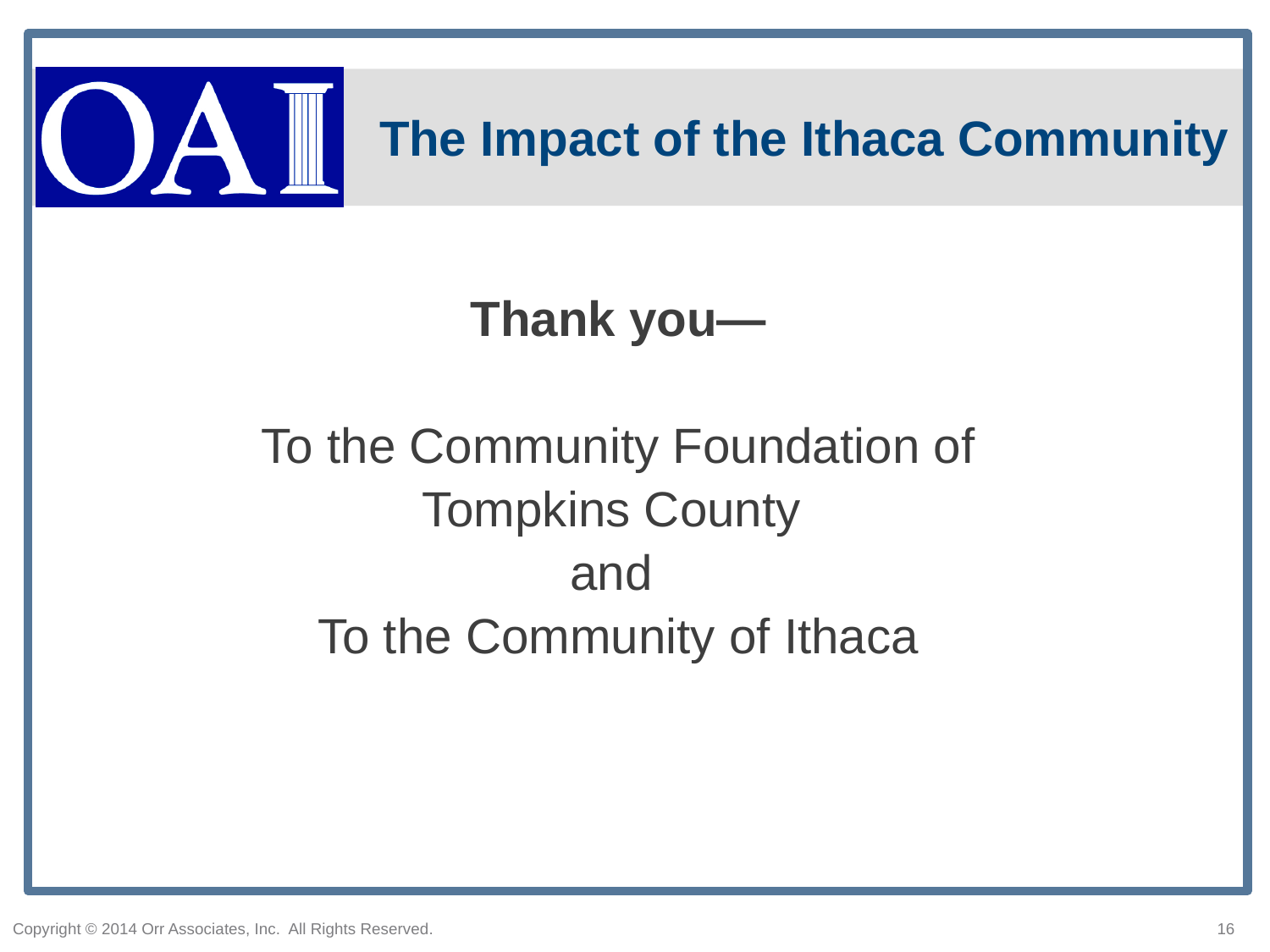

The Impact of the Ithaca Community
Thank you—

To the Community Foundation of
Tompkins County
and
To the Community of Ithaca

Copyright © 2014 Orr Associates, Inc.  All Rights Reserved.
16